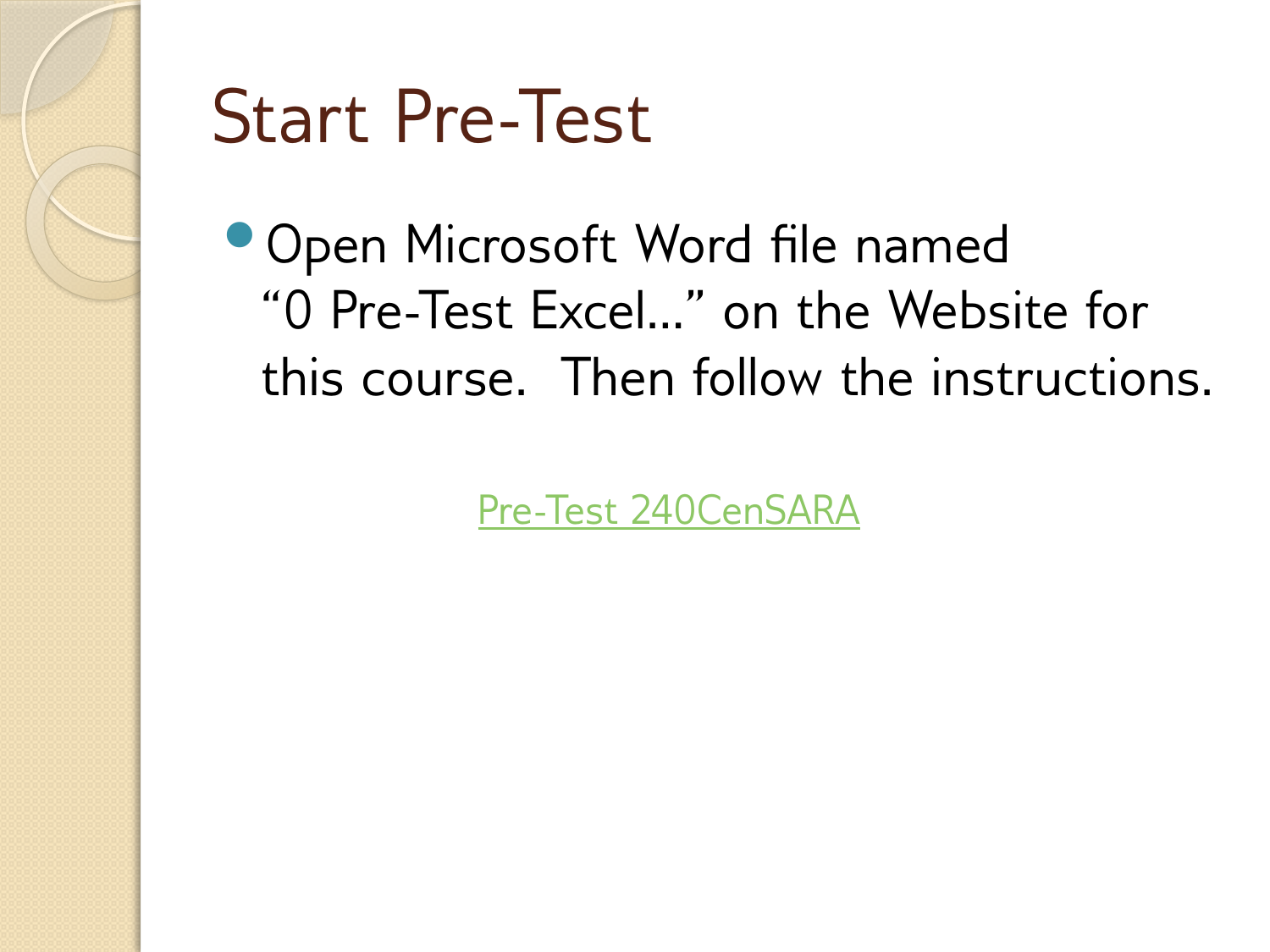

# Start Pre-Test
Open Microsoft Word file named
“0 Pre-Test Excel…” on the Website for this course.  Then follow the instructions.
Pre-Test 240CenSARA